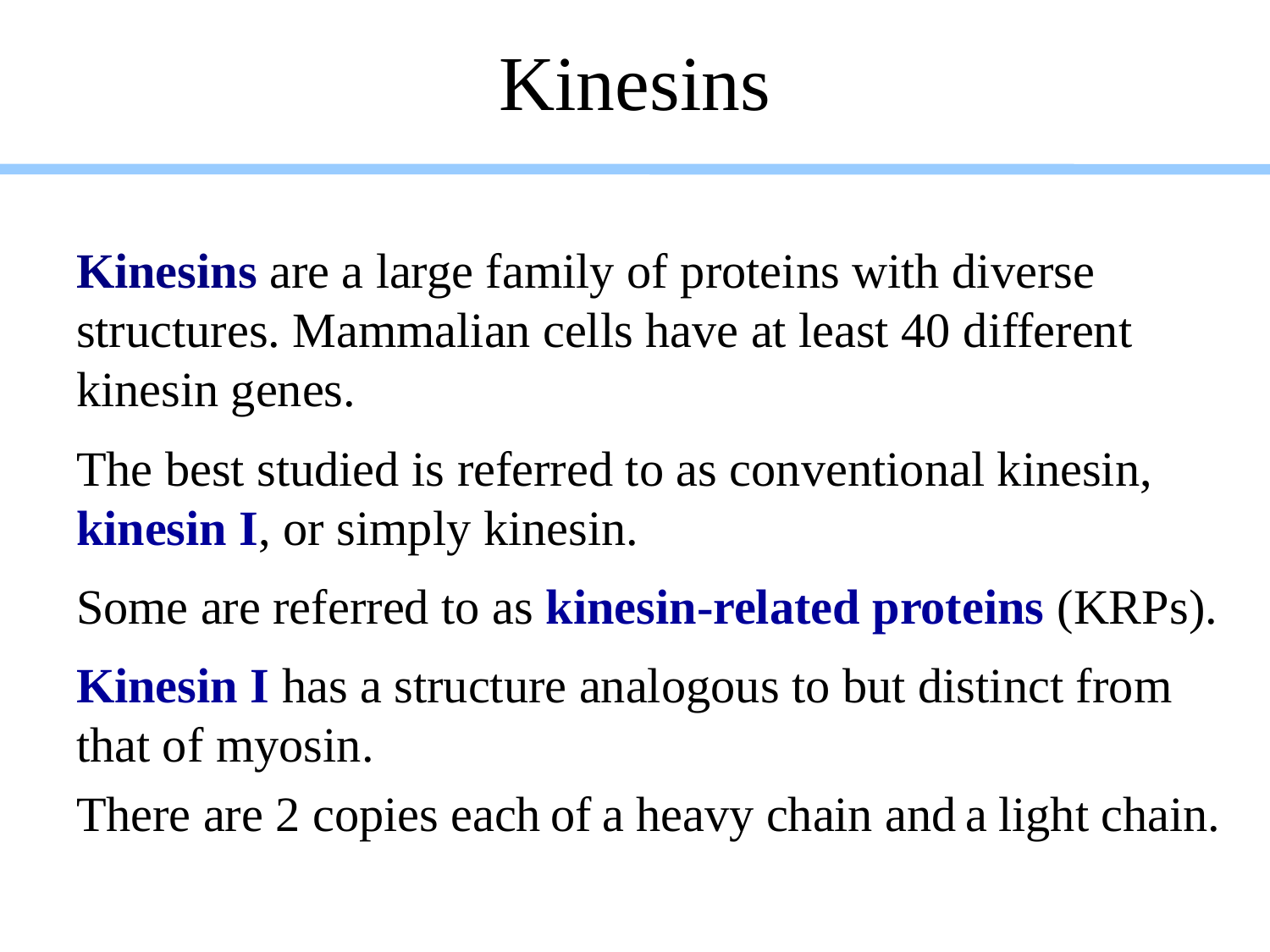

# Kinesins

Kinesins are a large family of proteins with diverse structures. Mammalian cells have at least 40 different kinesin genes.
The best studied is referred to as conventional kinesin, kinesin I, or simply kinesin.
Some are referred to as kinesin-related proteins (KRPs).
Kinesin I has a structure analogous to but distinct from that of myosin.
There are 2 copies each of a heavy chain and a light chain.